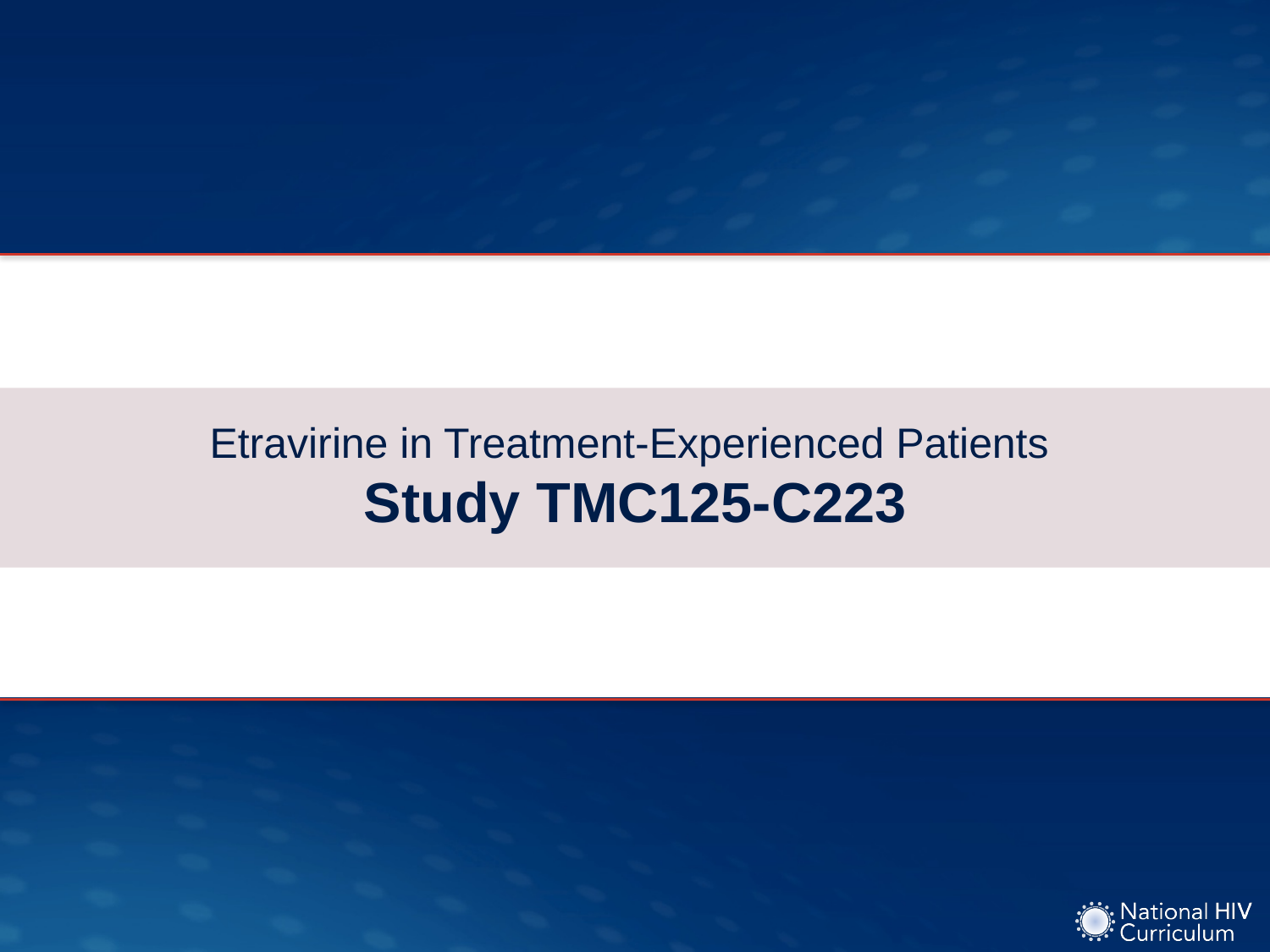

# Etravirine in Treatment-Experienced Patients Study TMC125-C223